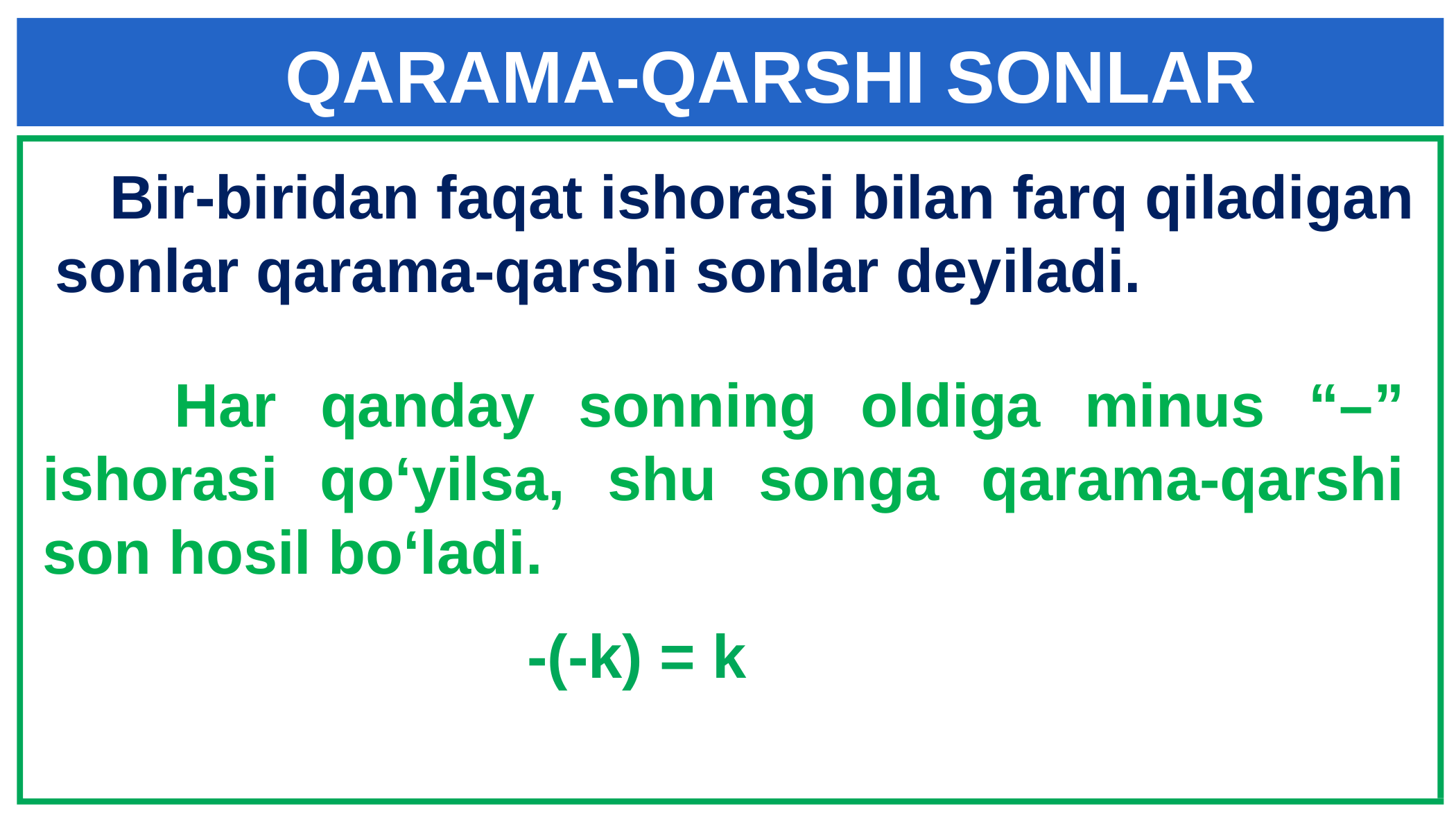

QARAMA-QARSHI SONLAR
      Bir-biridan faqat ishorasi bilan farq qiladigan sonlar qarama-qarshi sonlar deyiladi.
   Har qanday sonning oldiga minus “–” ishorasi qo‘yilsa, shu songa qarama-qarshi son hosil bo‘ladi.
      -(-k) = k